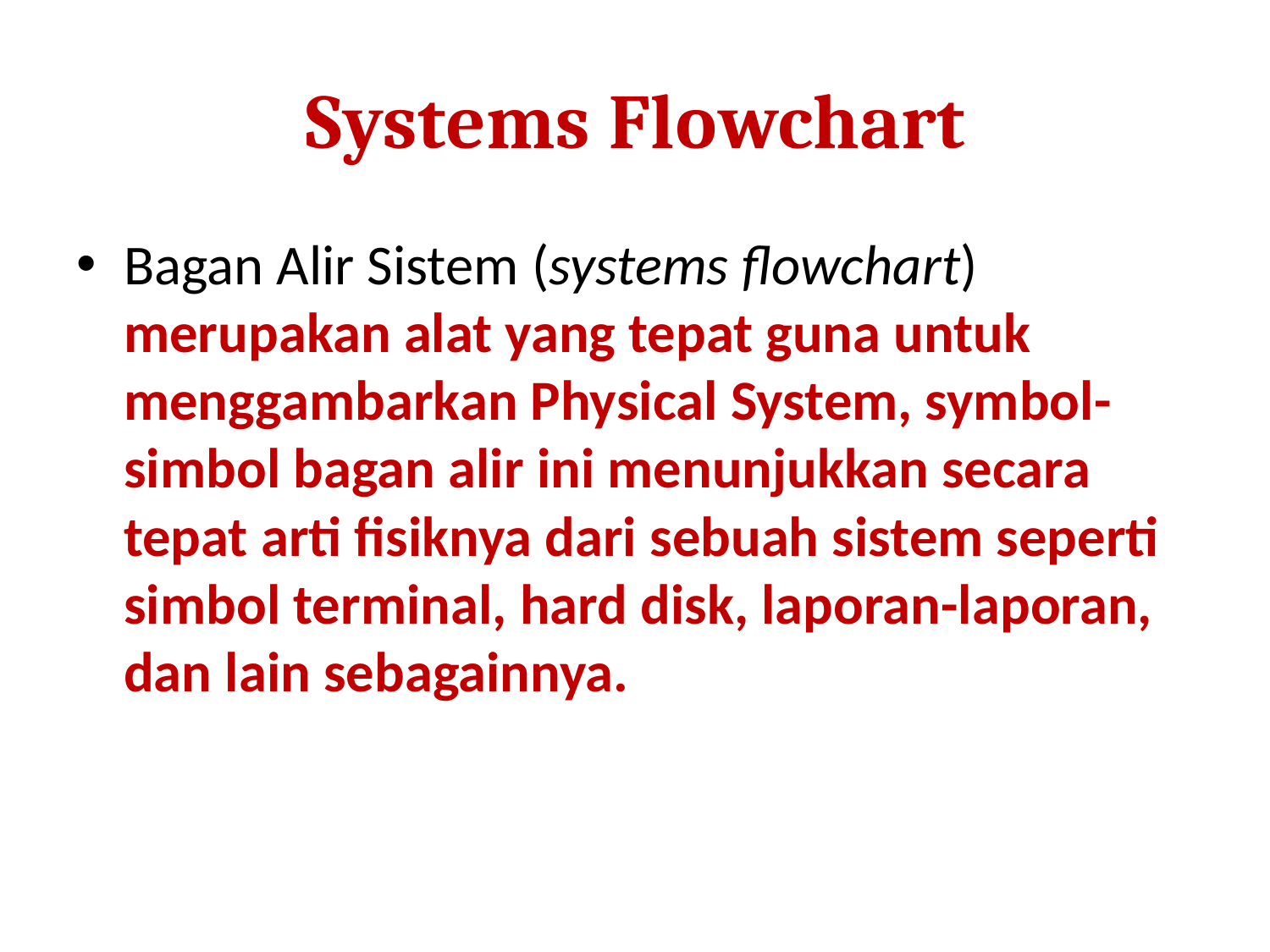

# Systems Flowchart
Bagan Alir Sistem (systems flowchart) merupakan alat yang tepat guna untuk menggambarkan Physical System, symbol-simbol bagan alir ini menunjukkan secara tepat arti fisiknya dari sebuah sistem seperti simbol terminal, hard disk, laporan-laporan, dan lain sebagainnya.